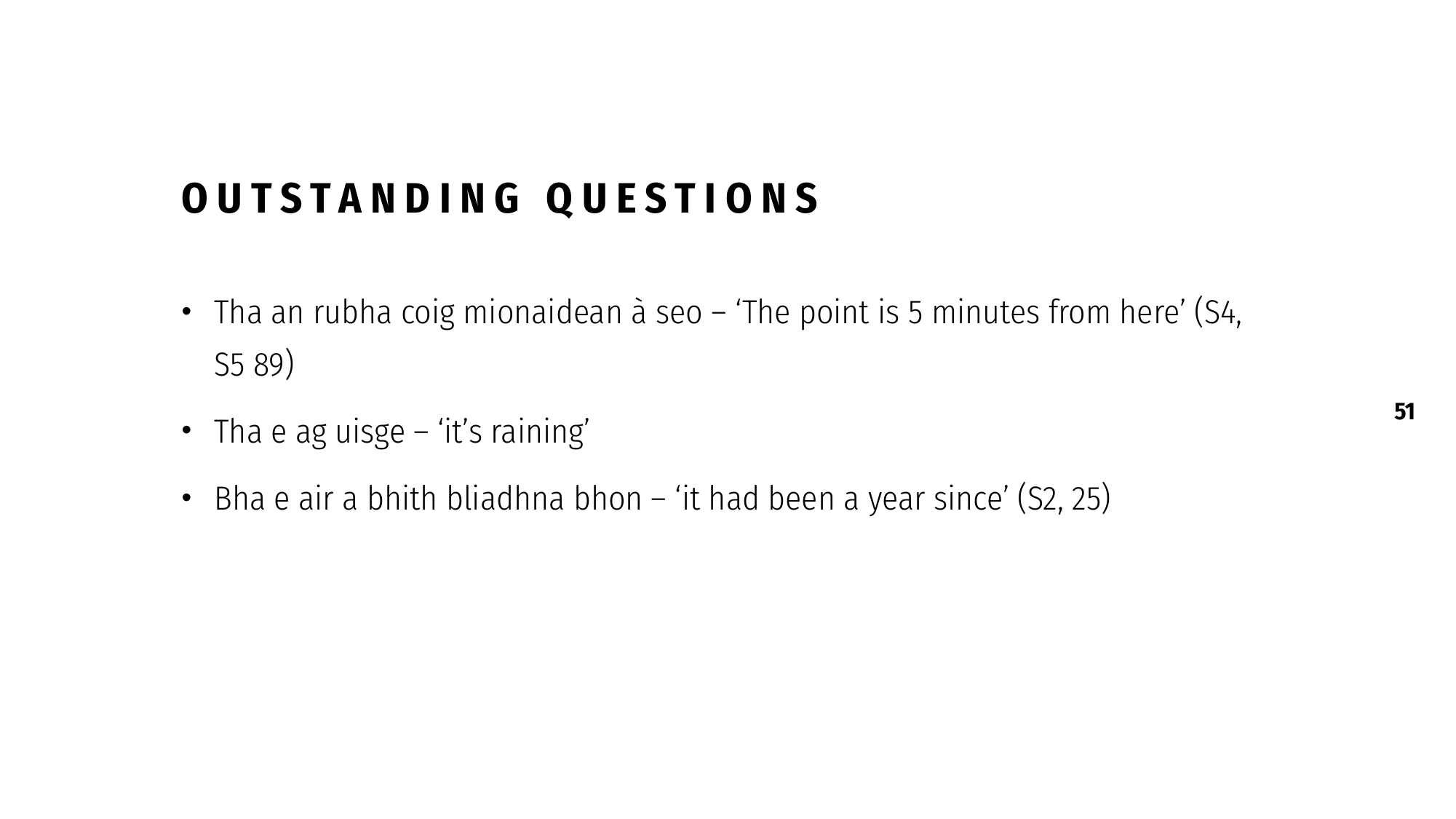

# Outstanding questions
Tha an rubha coig mionaidean à seo – ‘The point is 5 minutes from here’ (S4, S5 89)
Tha e ag uisge – ‘it’s raining’
Bha e air a bhith bliadhna bhon – ‘it had been a year since’ (S2, 25)
51